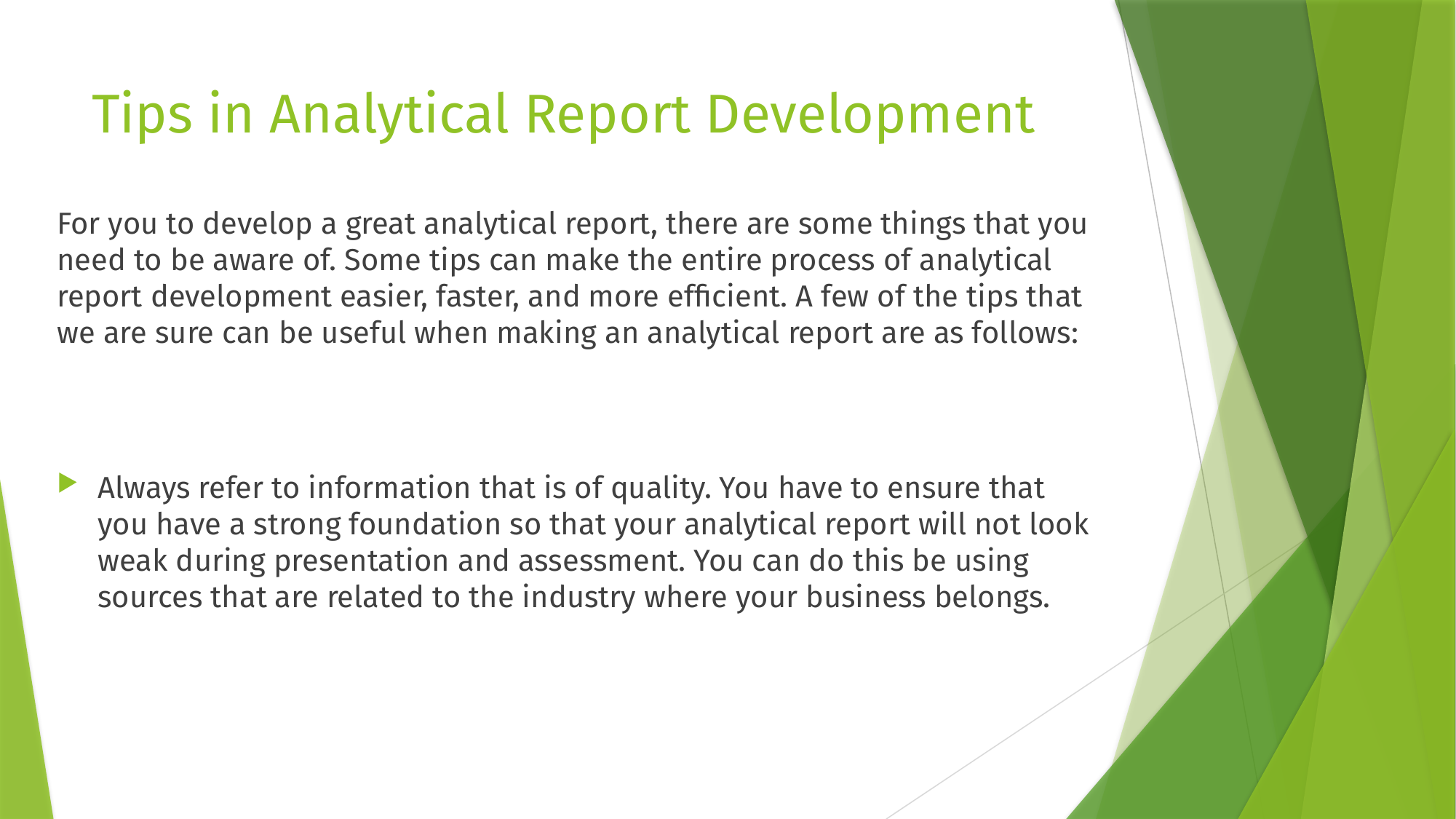

# Tips in Analytical Report Development
For you to develop a great analytical report, there are some things that you need to be aware of. Some tips can make the entire process of analytical report development easier, faster, and more efficient. A few of the tips that we are sure can be useful when making an analytical report are as follows:

Always refer to information that is of quality. You have to ensure that you have a strong foundation so that your analytical report will not look weak during presentation and assessment. You can do this be using sources that are related to the industry where your business belongs.